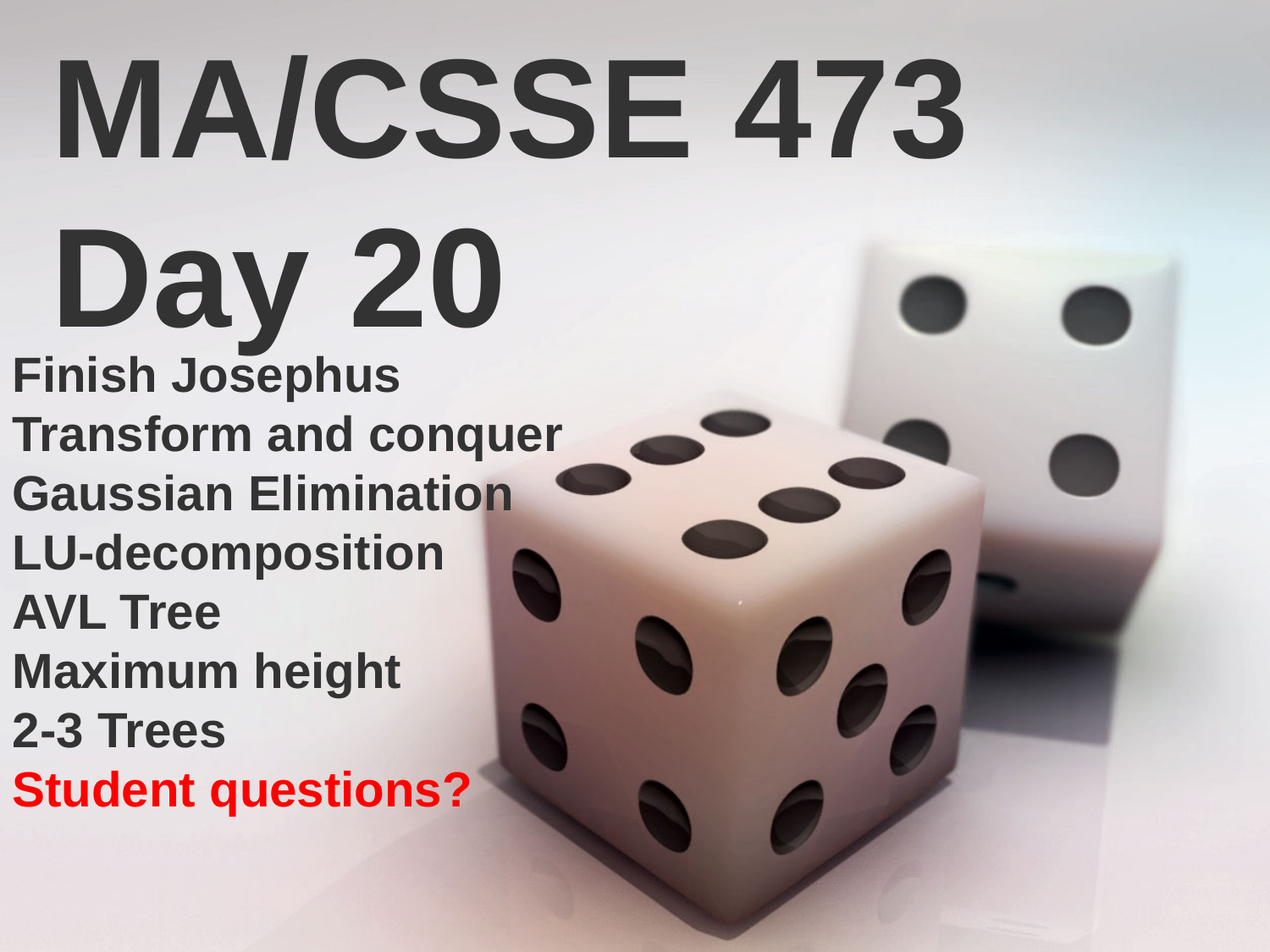

MA/CSSE 473 Day 20

Finish Josephus
Transform and conquer
Gaussian Elimination
LU-decomposition
AVL Tree
Maximum height
2-3 Trees
Student questions?